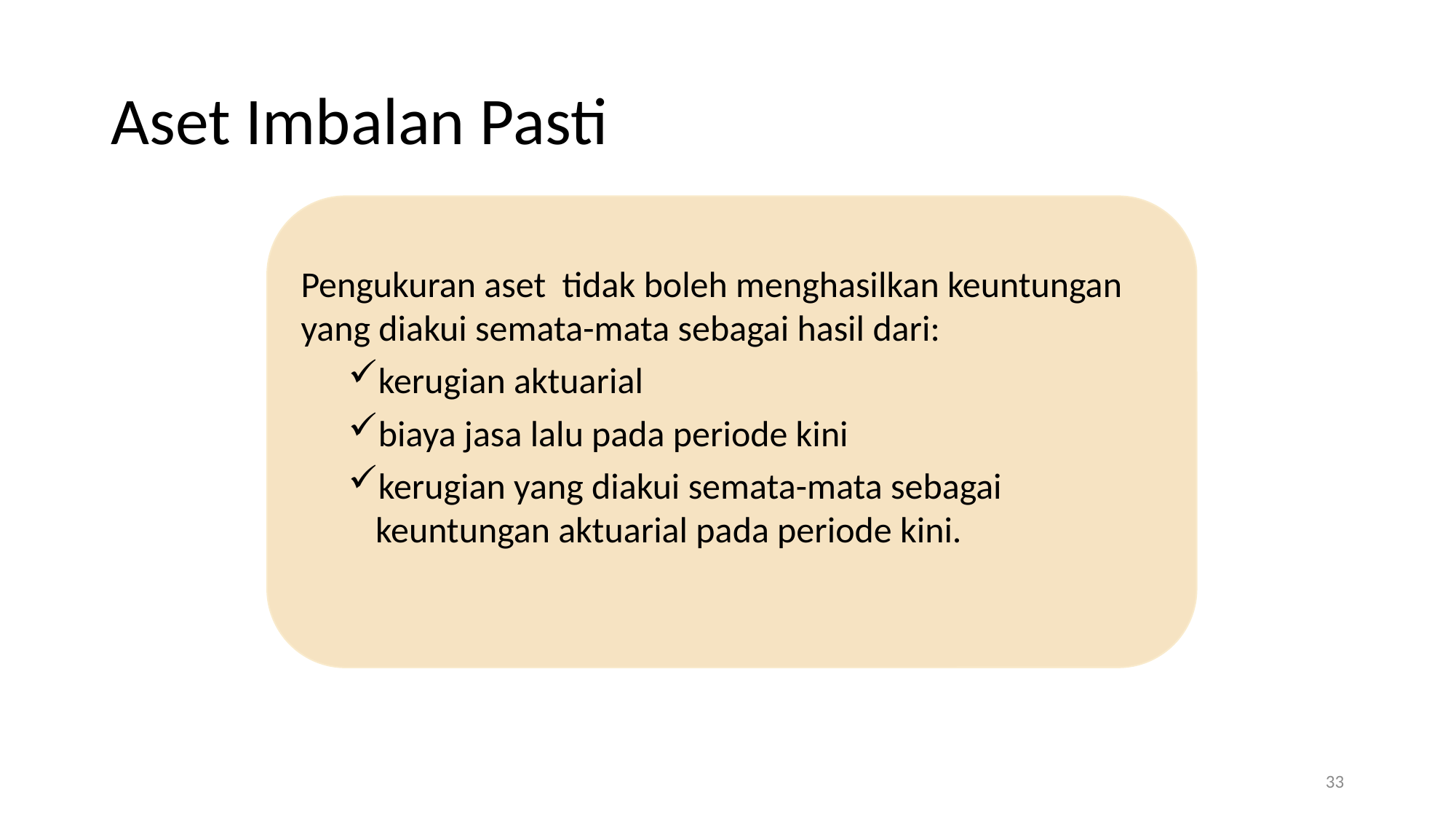

# Aset Imbalan Pasti
Pengukuran aset  tidak boleh menghasilkan keuntungan yang diakui semata-mata sebagai hasil dari:
kerugian aktuarial
biaya jasa lalu pada periode kini
kerugian yang diakui semata-mata sebagai keuntungan aktuarial pada periode kini.

33